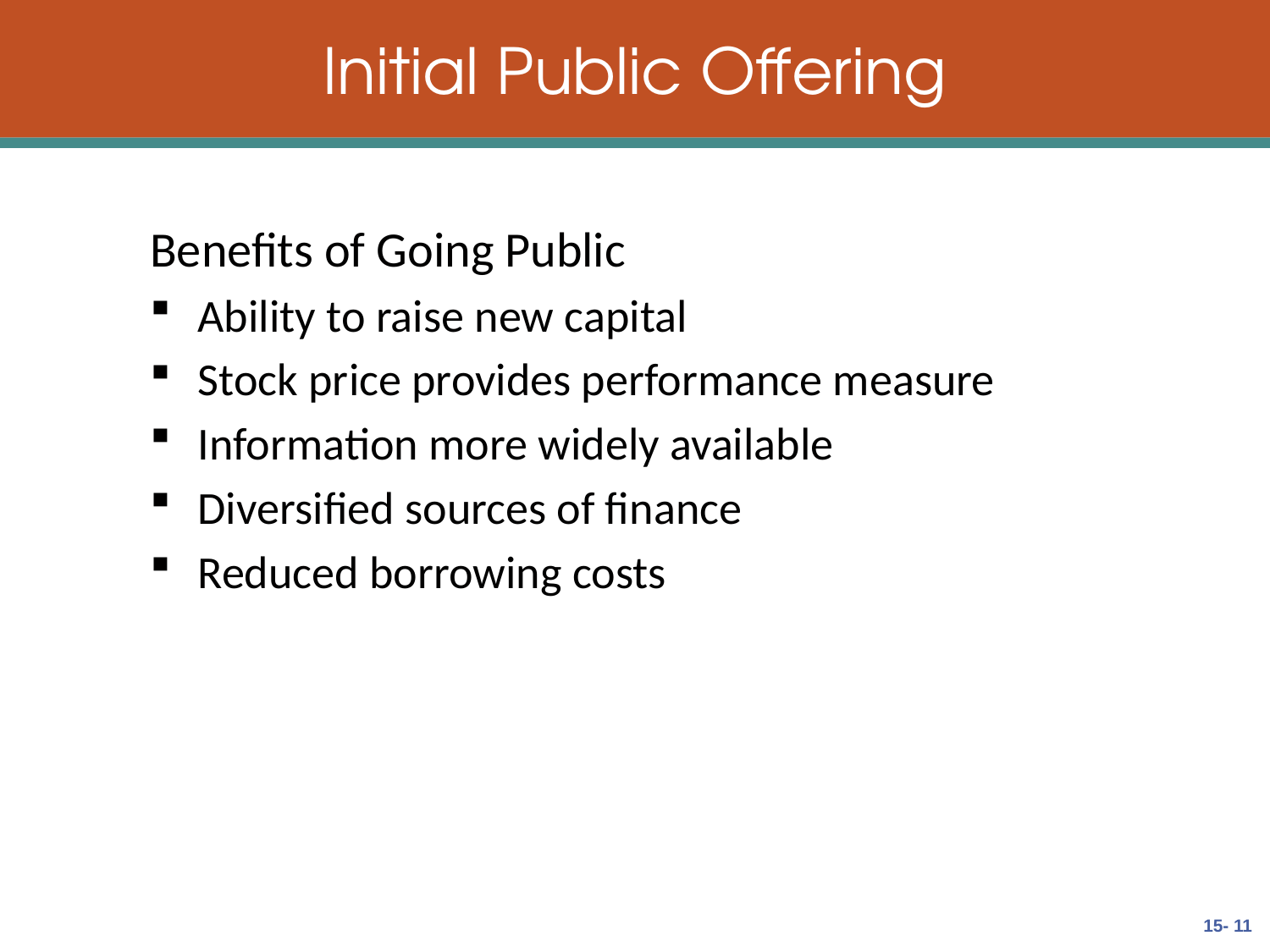

# Initial Public Offering
Benefits of Going Public
Ability to raise new capital
Stock price provides performance measure
Information more widely available
Diversified sources of finance
Reduced borrowing costs